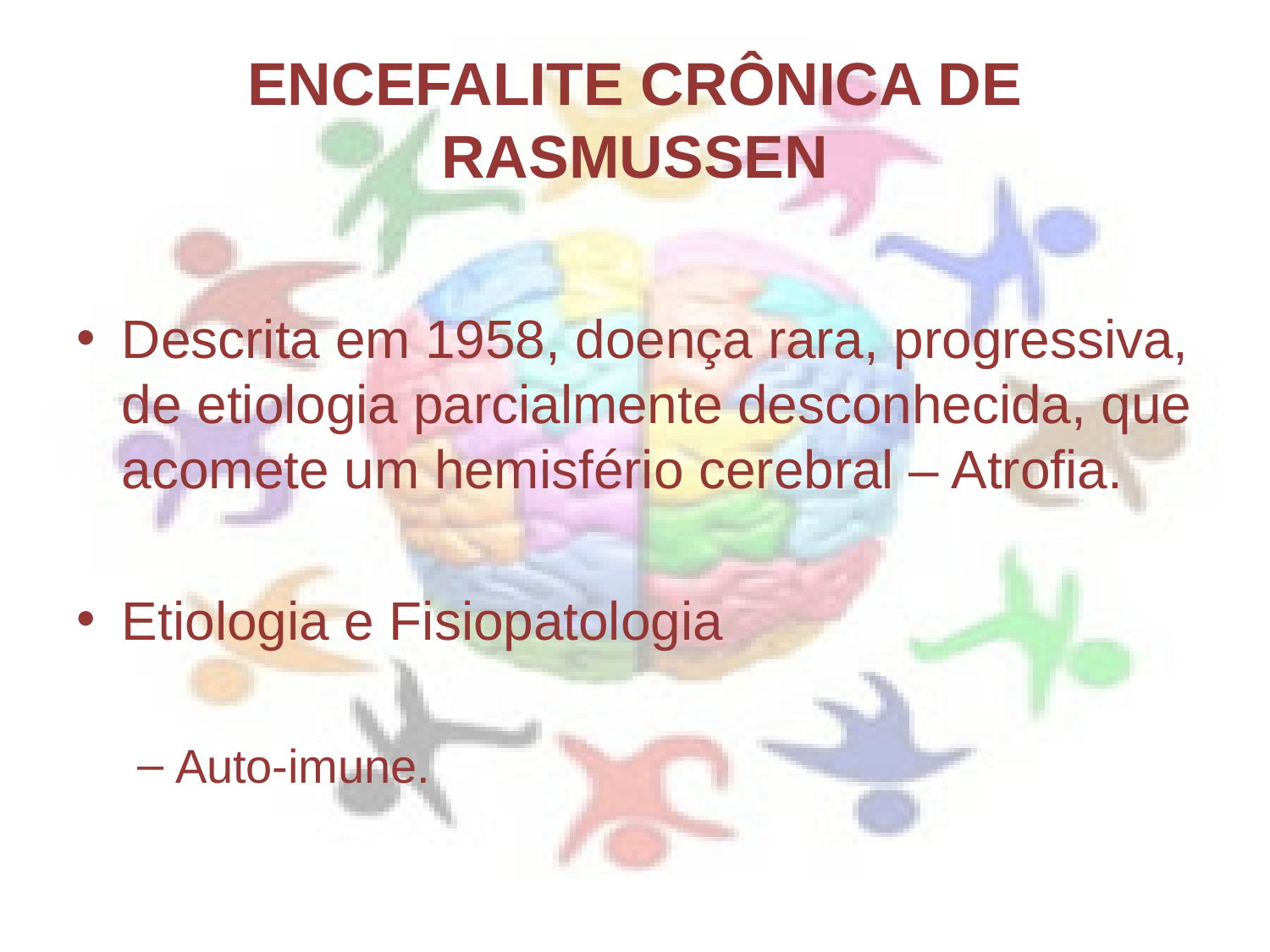

# ENCEFALITE CRÔNICA DE RASMUSSEN

Descrita em 1958, doença rara, progressiva, de etiologia parcialmente desconhecida, que acomete um hemisfério cerebral – Atrofia.

Etiologia e Fisiopatologia

Auto-imune.